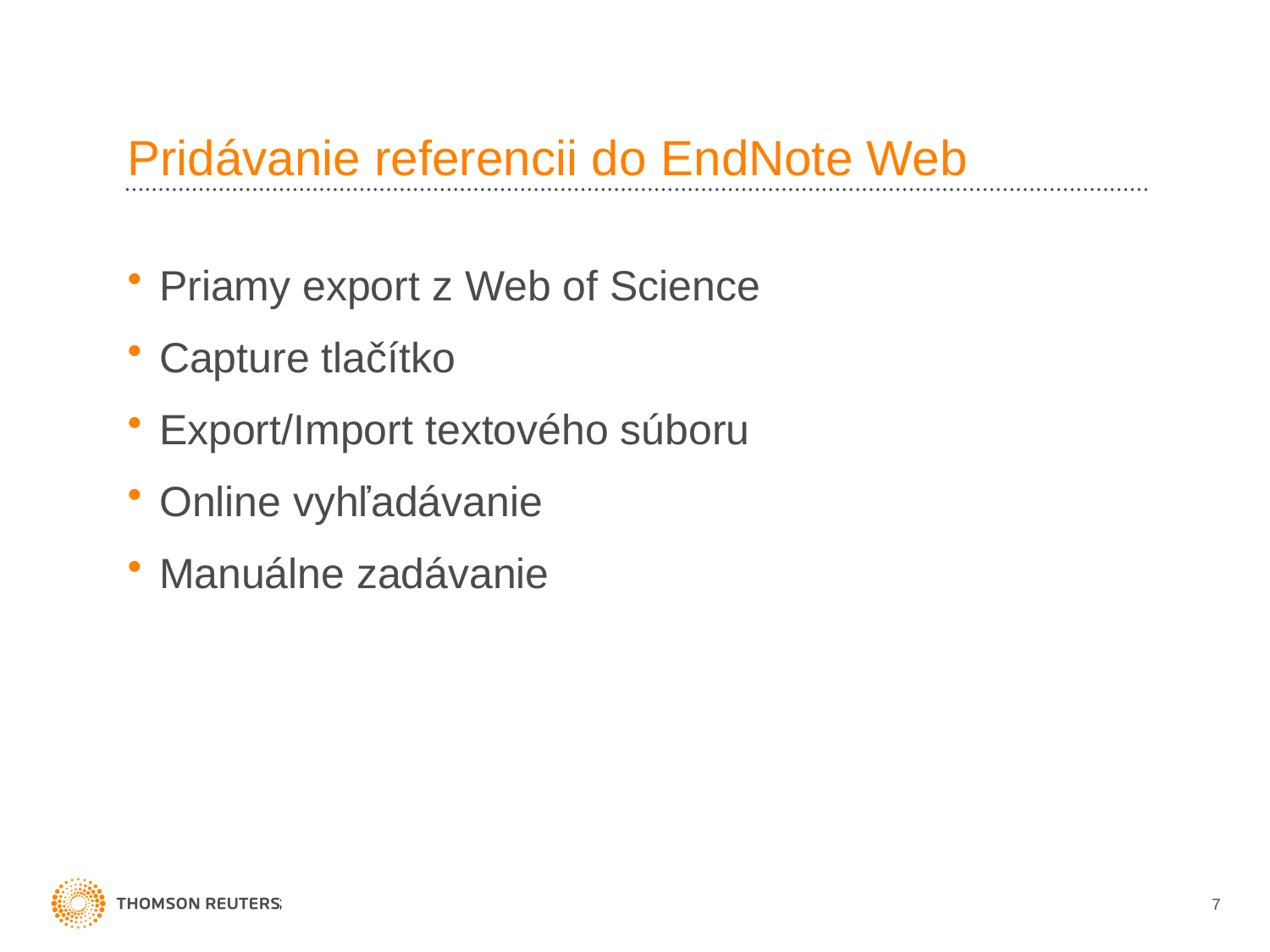

# Pridávanie referencii do EndNote Web

Priamy export z Web of Science
Capture tlačítko
Export/Import textového súboru
Online vyhľadávanie
Manuálne zadávanie

7